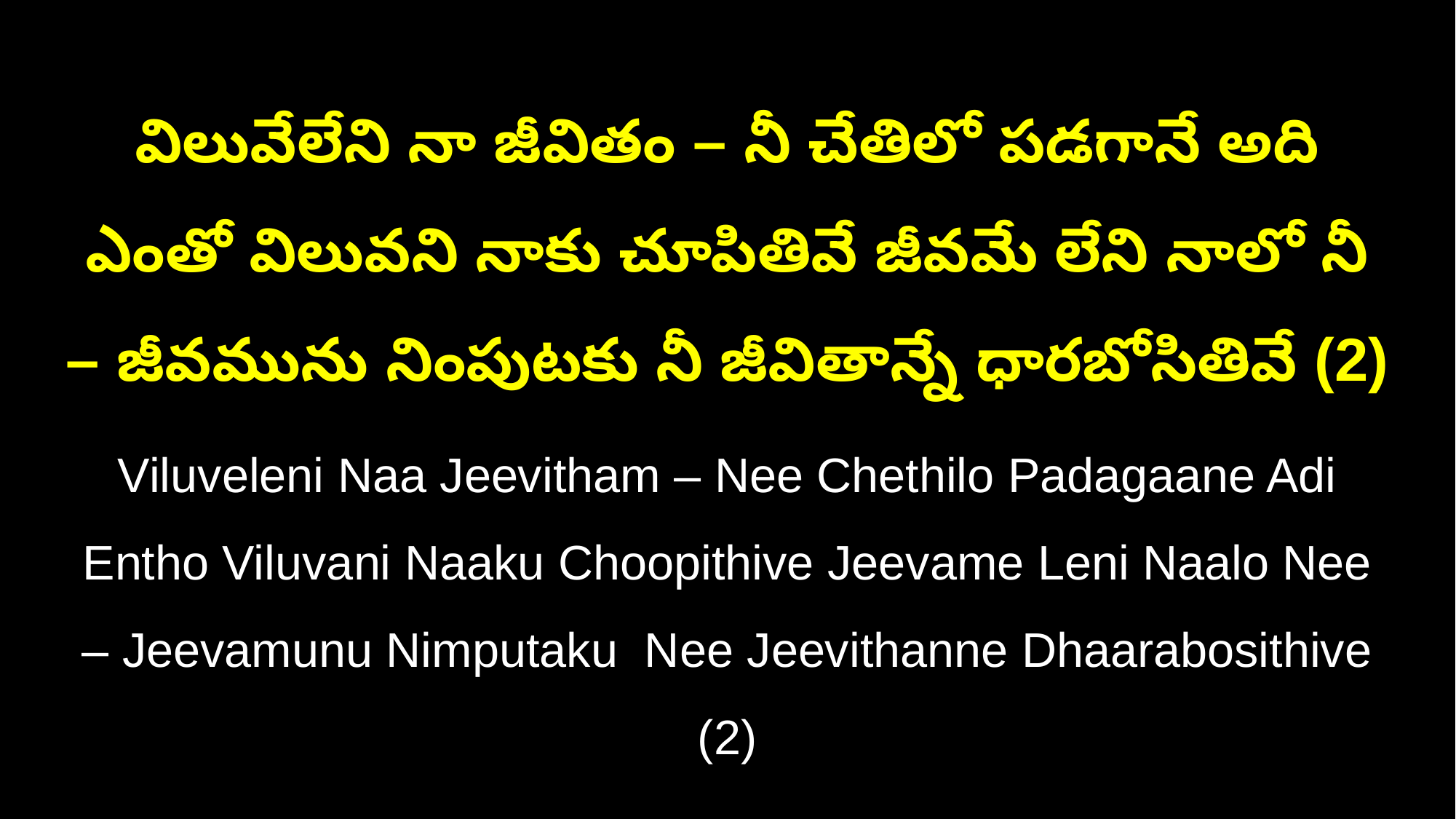

విలువేలేని నా జీవితం – నీ చేతిలో పడగానే అది ఎంతో విలువని నాకు చూపితివే జీవమే లేని నాలో నీ – జీవమును నింపుటకు నీ జీవితాన్నే ధారబోసితివే (2)
Viluveleni Naa Jeevitham – Nee Chethilo Padagaane Adi Entho Viluvani Naaku Choopithive Jeevame Leni Naalo Nee – Jeevamunu Nimputaku  Nee Jeevithanne Dhaarabosithive (2)